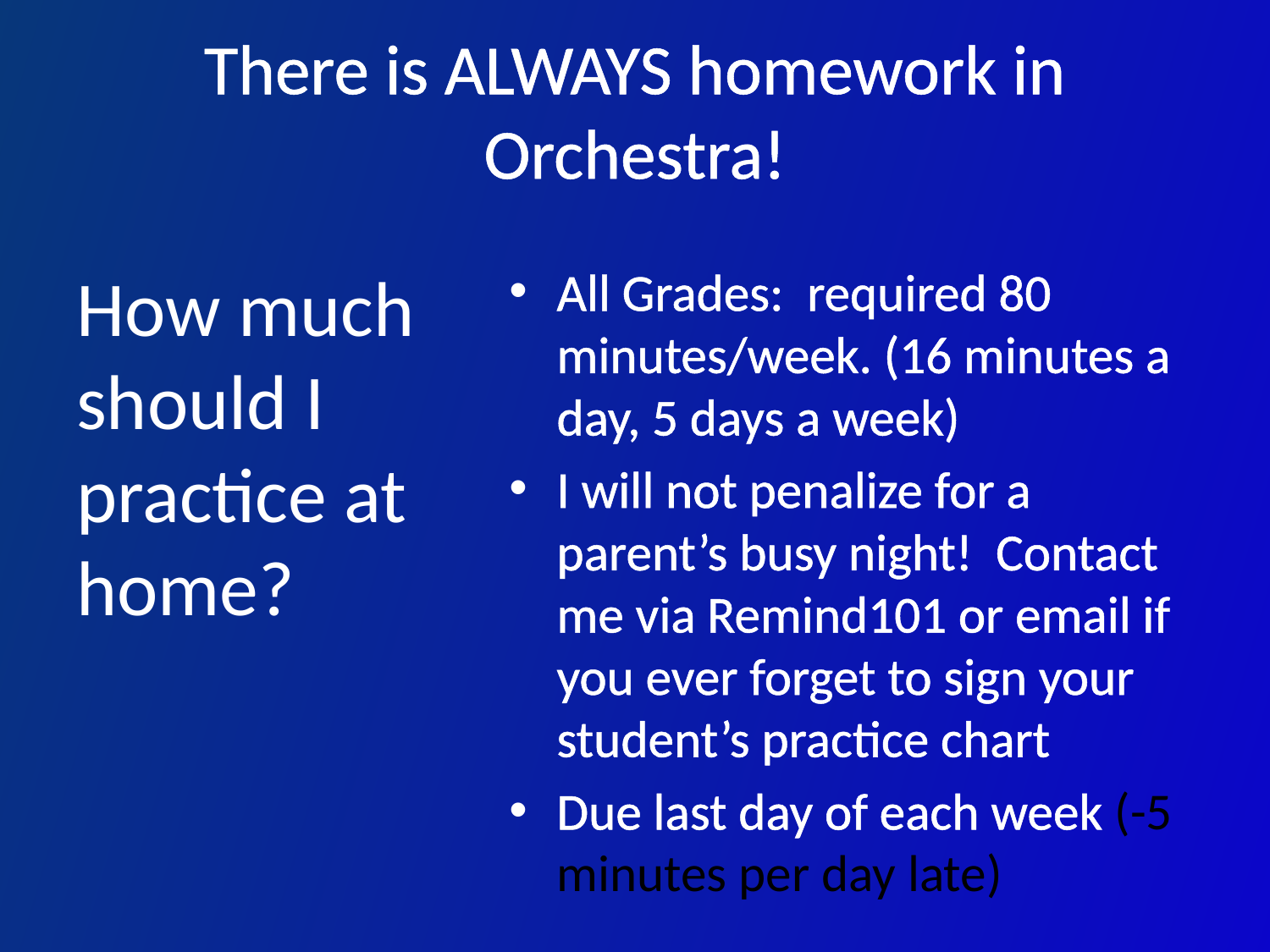

# There is ALWAYS homework in Orchestra!
How much should I practice at home?
All Grades:  required 80 minutes/week. (16 minutes a day, 5 days a week)
I will not penalize for a parent’s busy night!  Contact me via Remind101 or email if you ever forget to sign your student’s practice chart
Due last day of each week (-5 minutes per day late)